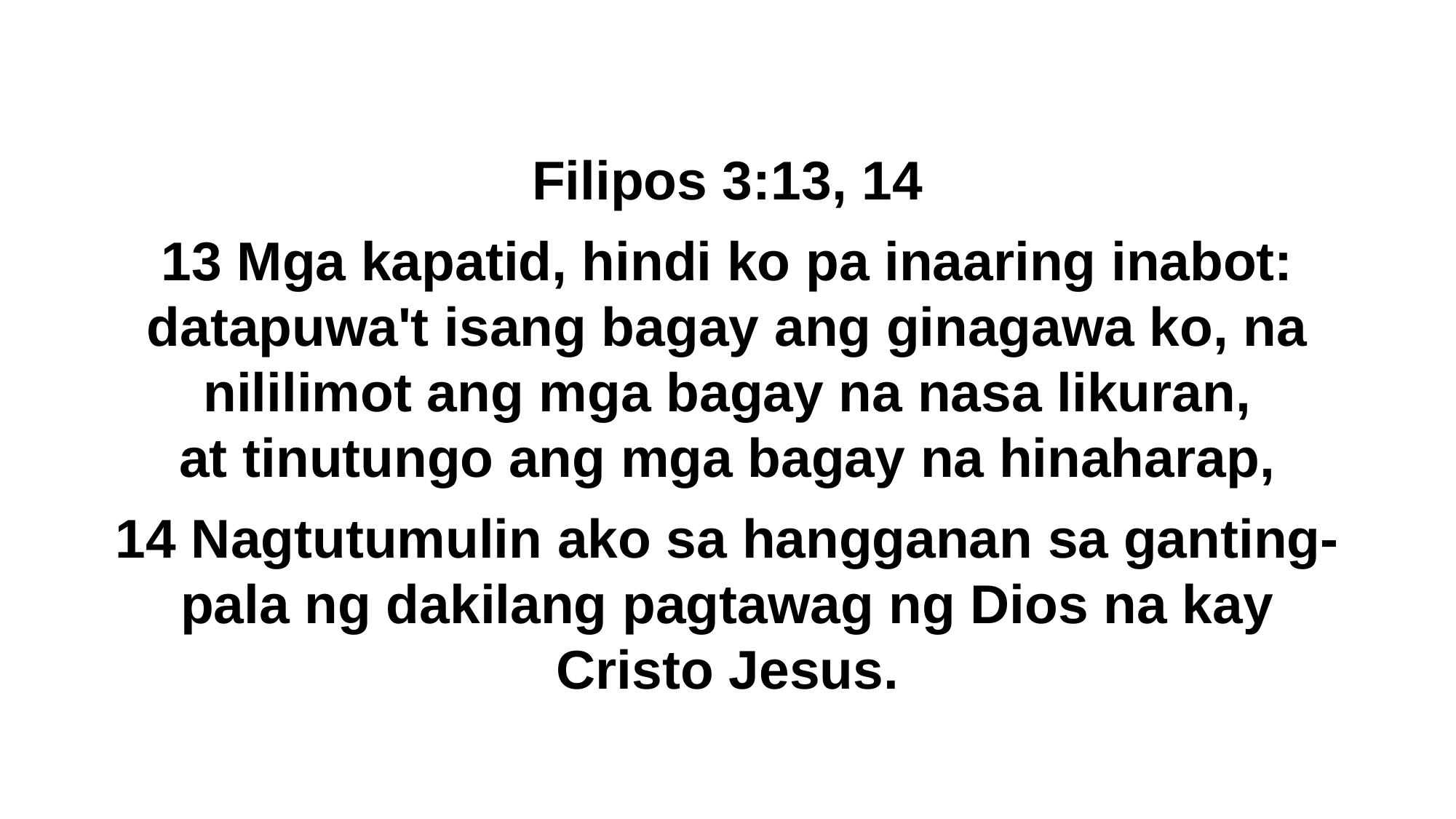

Filipos 3:13, 14
13 Mga kapatid, hindi ko pa inaaring inabot: datapuwa't isang bagay ang ginagawa ko, na nililimot ang mga bagay na nasa likuran, at tinutungo ang mga bagay na hinaharap,
14 Nagtutumulin ako sa hangganan sa ganting-pala ng dakilang pagtawag ng Dios na kay Cristo Jesus.